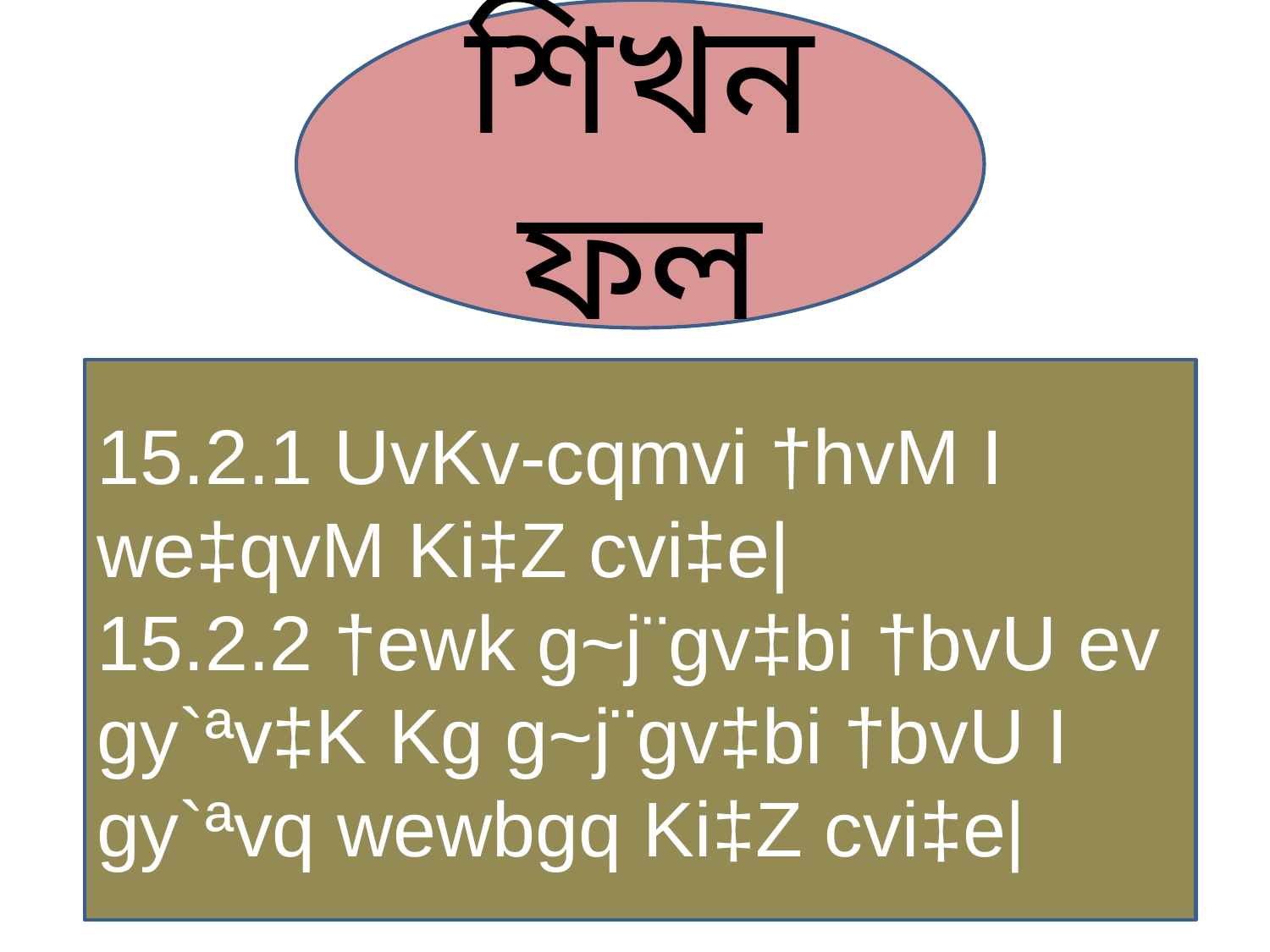

শিখনফল

15.2.1 UvKv-cqmvi †hvM I we‡qvM Ki‡Z cvi‡e|
15.2.2 †ewk g~j¨gv‡bi †bvU ev gy`ªv‡K Kg g~j¨gv‡bi †bvU I gy`ªvq wewbgq Ki‡Z cvi‡e|